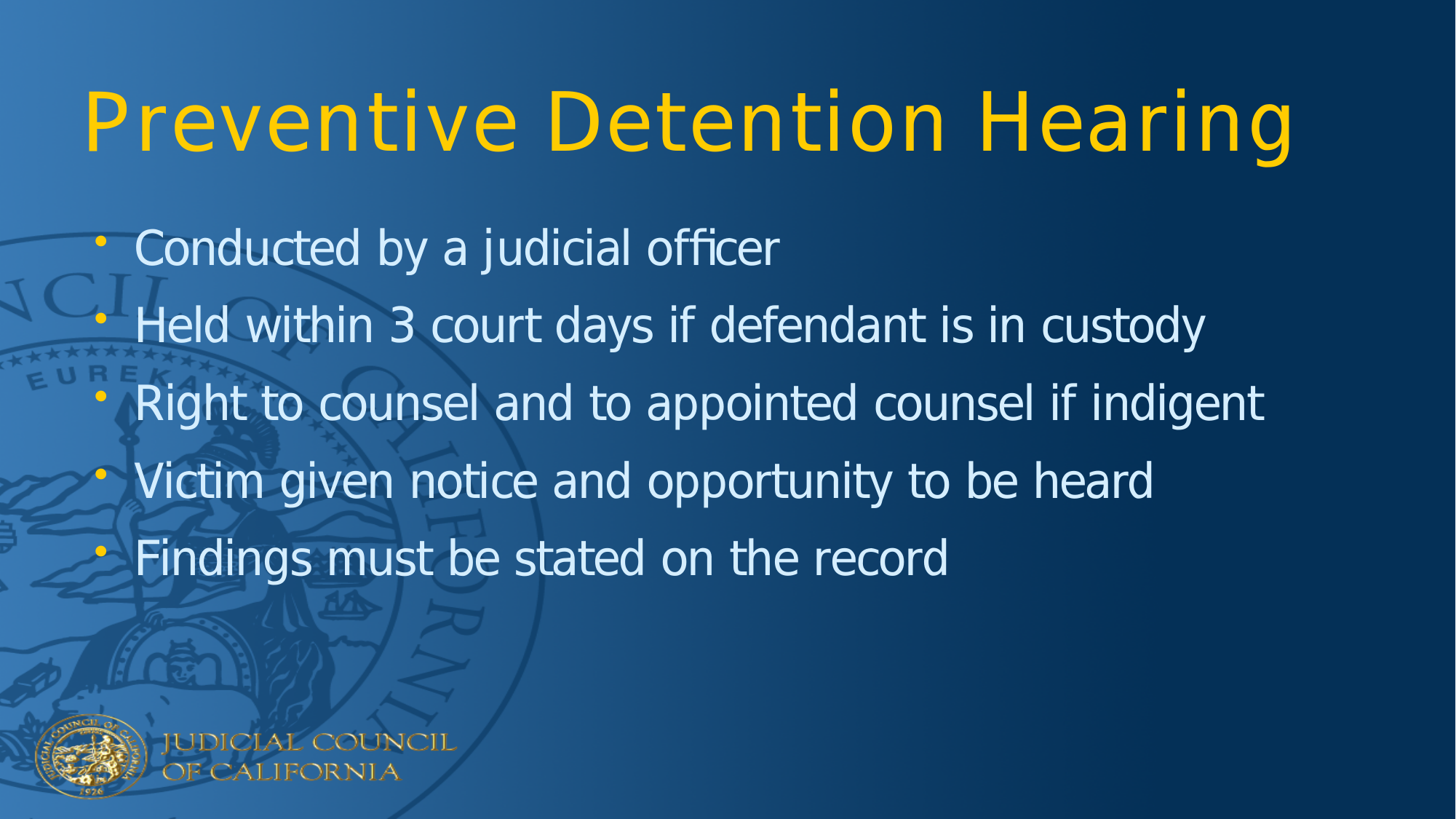

# Preventive Detention Hearing
Conducted by a judicial officer
Held within 3 court days if defendant is in custody
Right to counsel and to appointed counsel if indigent
Victim given notice and opportunity to be heard
Findings must be stated on the record